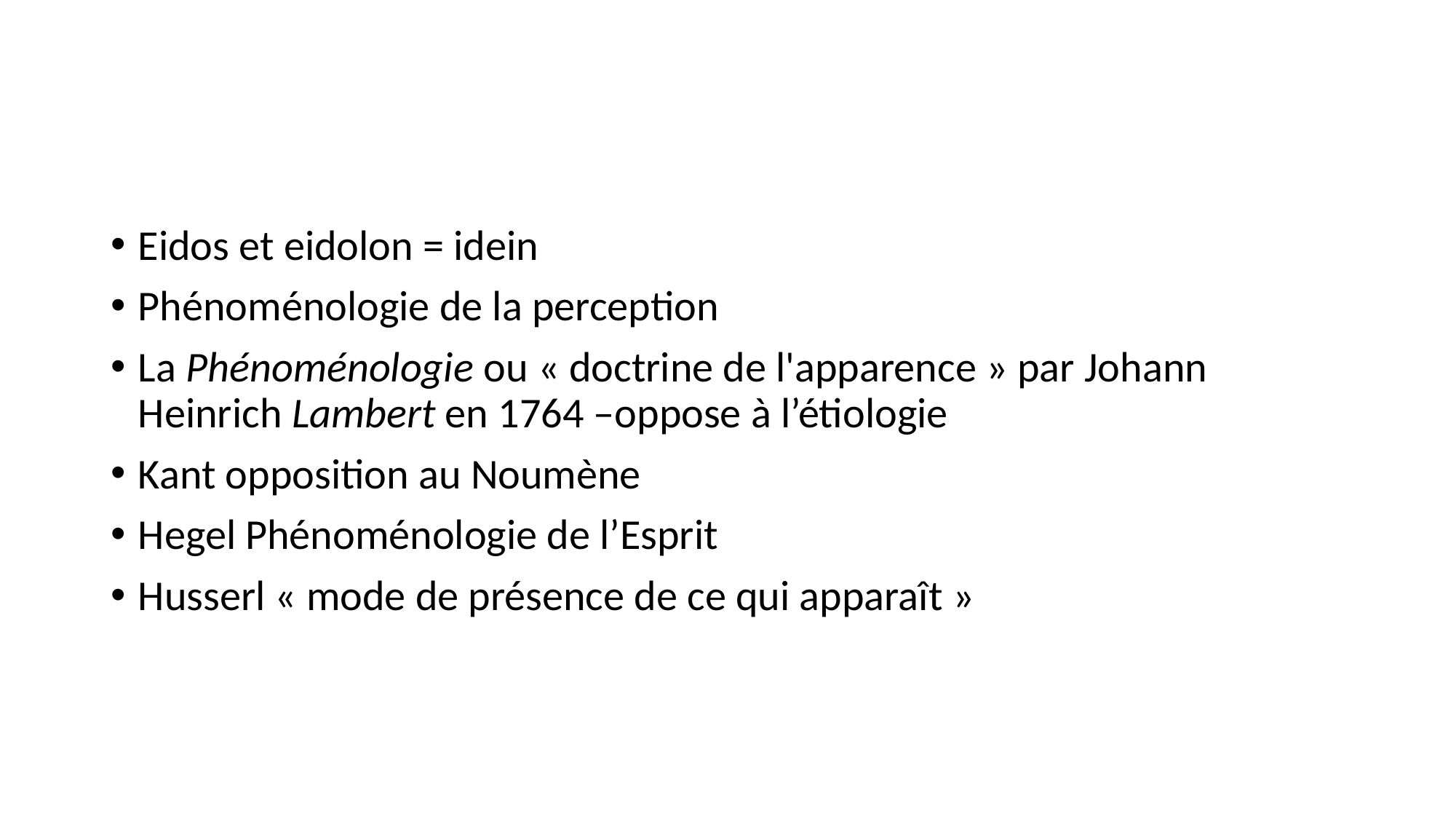

#
Eidos et eidolon = idein
Phénoménologie de la perception
La Phénoménologie ou « doctrine de l'apparence » par Johann Heinrich Lambert en 1764 –oppose à l’étiologie
Kant opposition au Noumène
Hegel Phénoménologie de l’Esprit
Husserl « mode de présence de ce qui apparaît »